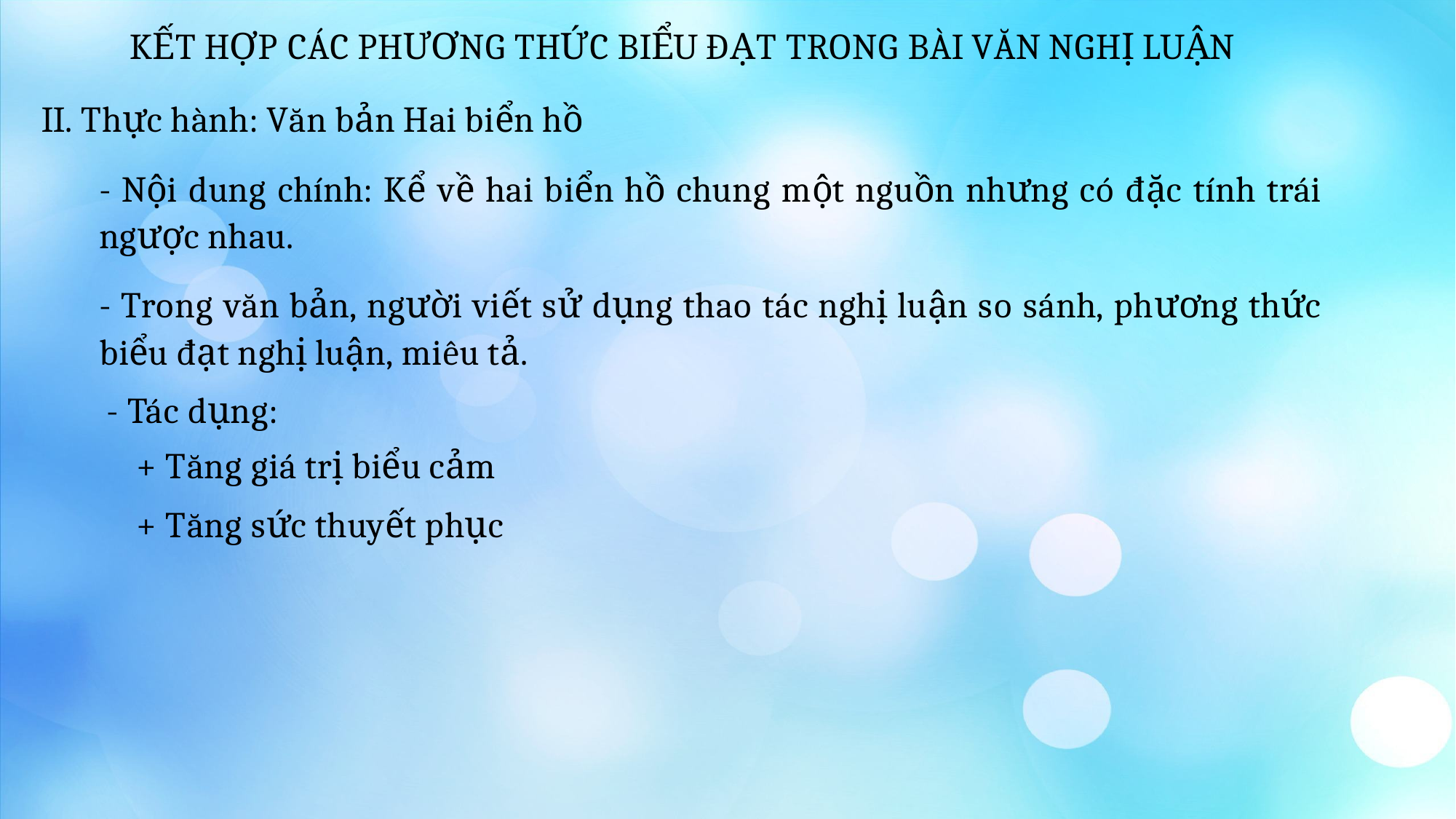

KẾT HỢP CÁC PHƯƠNG THỨC BIỂU ĐẠT TRONG BÀI VĂN NGHỊ LUẬN
II. Thực hành: Văn bản Hai biển hồ
- Nội dung chính: Kể về hai biển hồ chung một nguồn nhưng có đặc tính trái ngược nhau.
- Trong văn bản, người viết sử dụng thao tác nghị luận so sánh, phương thức biểu đạt nghị luận, miêu tả.
- Tác dụng:
+ Tăng giá trị biểu cảm
+ Tăng sức thuyết phục